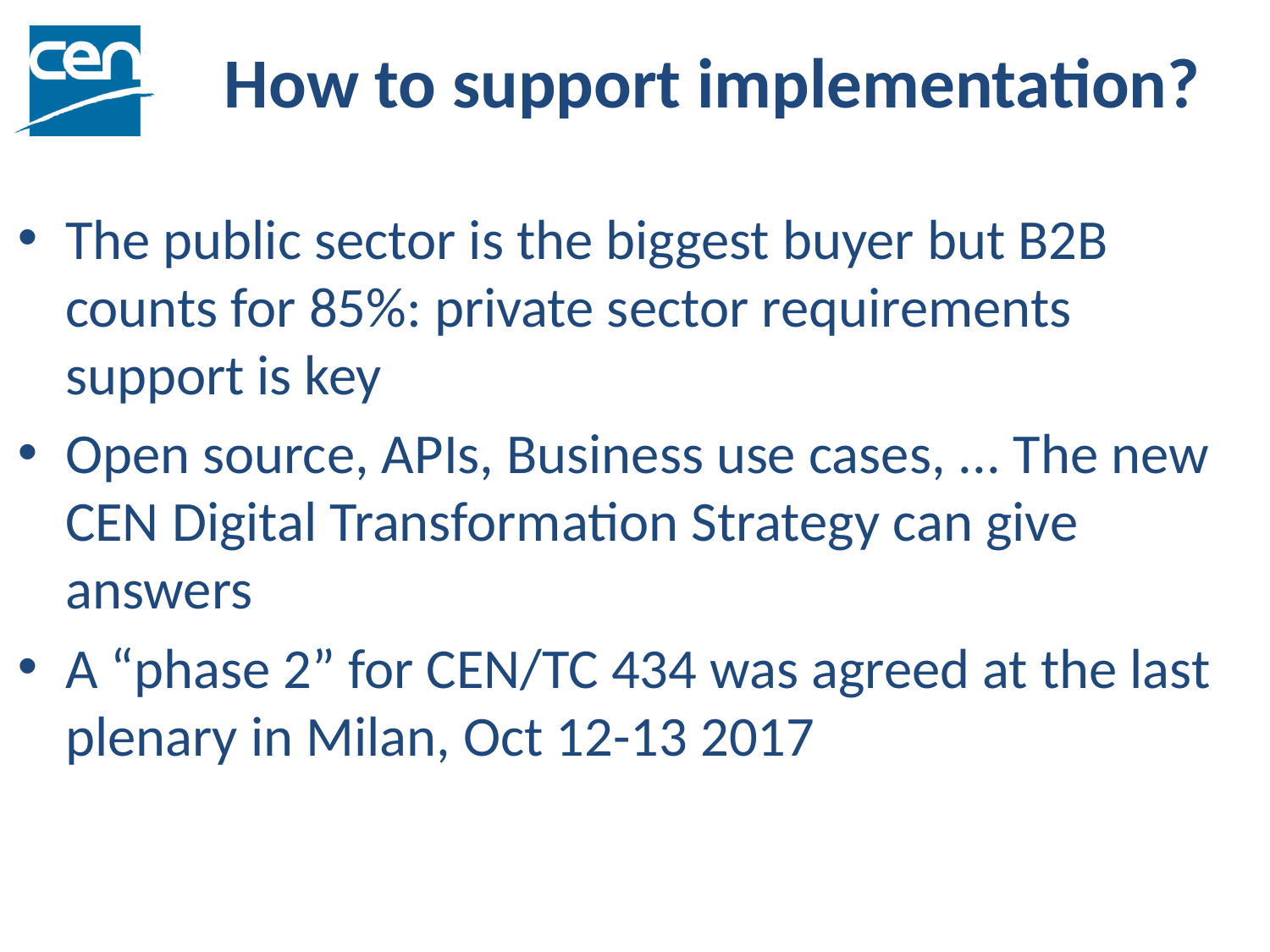

# How to support implementation?
The public sector is the biggest buyer but B2B counts for 85%: private sector requirements support is key
Open source, APIs, Business use cases, ... The new CEN Digital Transformation Strategy can give answers
A “phase 2” for CEN/TC 434 was agreed at the last plenary in Milan, Oct 12-13 2017